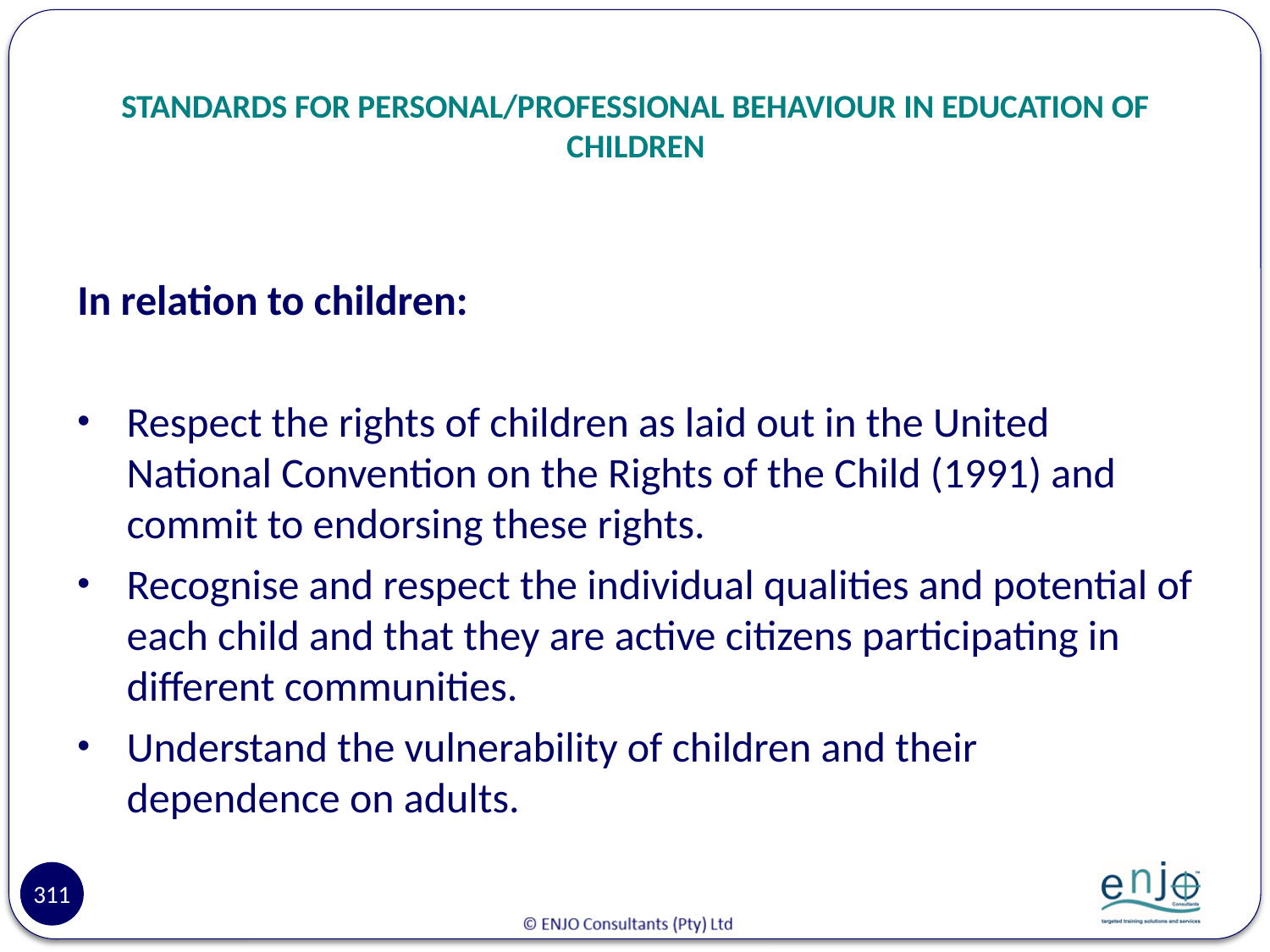

# STANDARDS FOR PERSONAL/PROFESSIONAL BEHAVIOUR IN EDUCATION OF CHILDREN
In relation to children:

Respect the rights of children as laid out in the United National Convention on the Rights of the Child (1991) and commit to endorsing these rights.
Recognise and respect the individual qualities and potential of each child and that they are active citizens participating in different communities.
Understand the vulnerability of children and their dependence on adults.

311